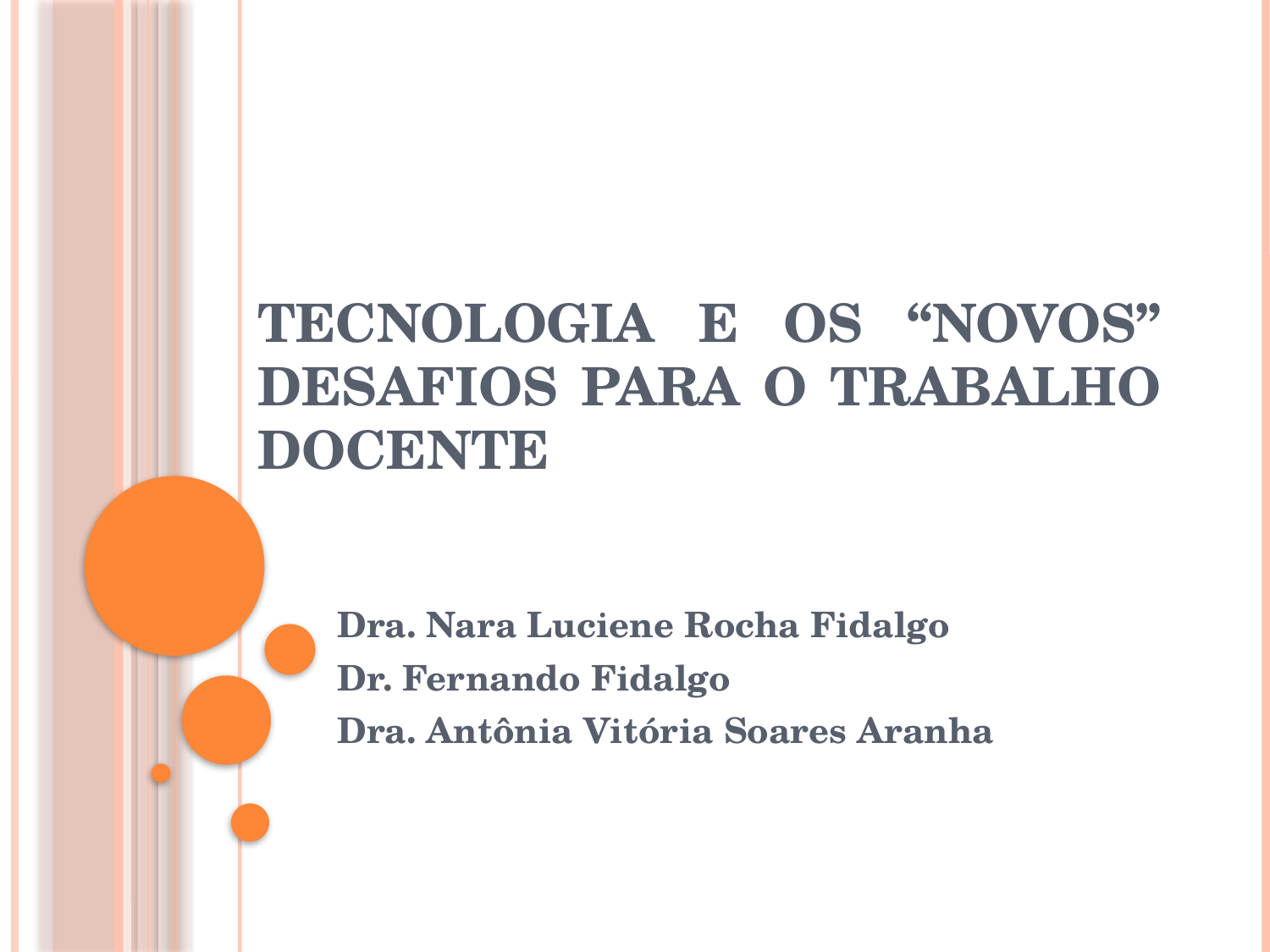

# TECNOLOGIA E OS “NOVOS” DESAFIOS PARA O TRABALHO DOCENTE
Dra. Nara Luciene Rocha Fidalgo
Dr. Fernando Fidalgo
Dra. Antônia Vitória Soares Aranha